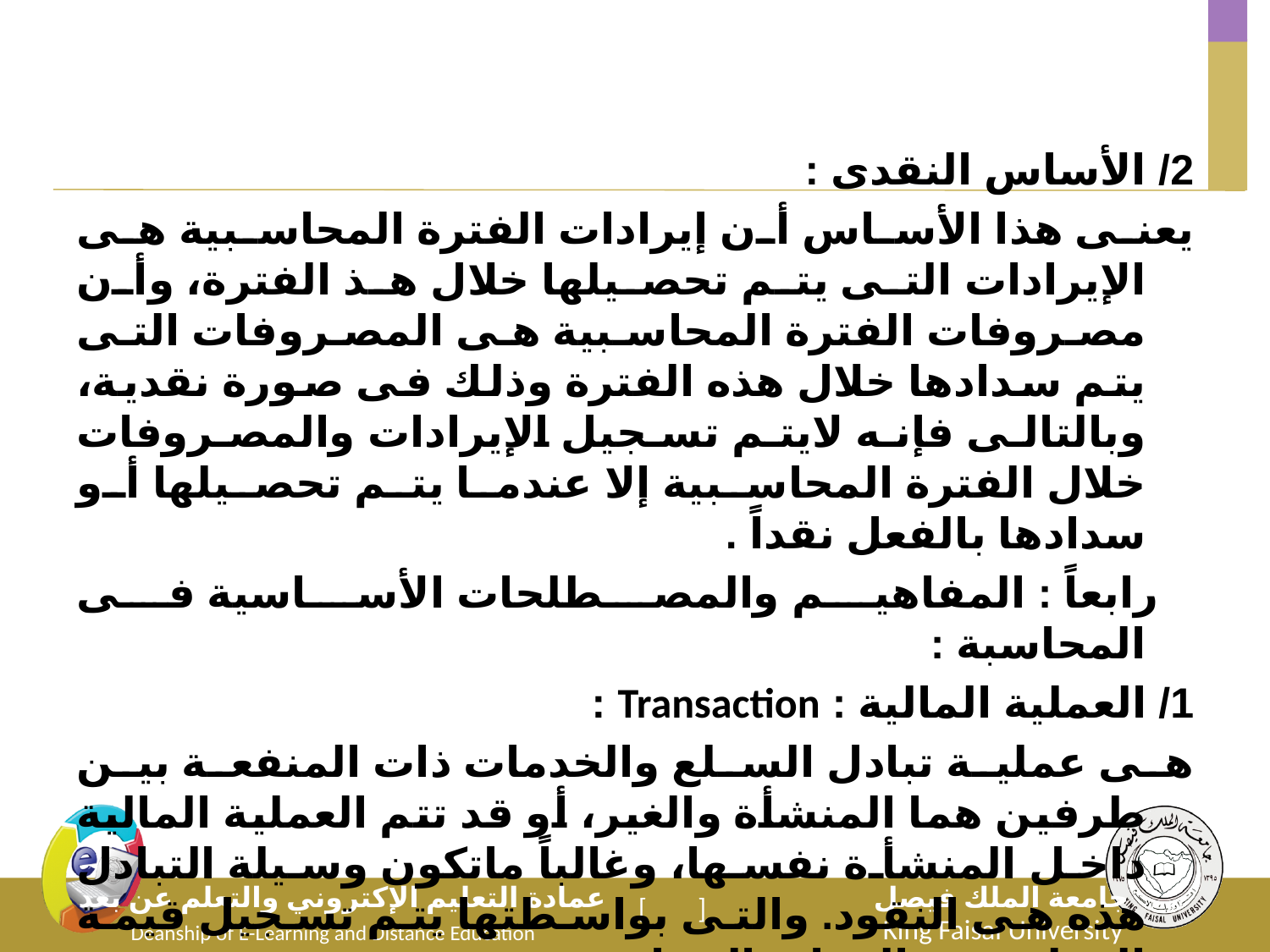

2/ الأساس النقدى :
	يعنى هذا الأساس أن إيرادات الفترة المحاسبية هى الإيرادات التى يتم تحصيلها خلال هذ الفترة، وأن مصروفات الفترة المحاسبية هى المصروفات التى يتم سدادها خلال هذه الفترة وذلك فى صورة نقدية، وبالتالى فإنه لايتم تسجيل الإيرادات والمصروفات خلال الفترة المحاسبية إلا عندما يتم تحصيلها أو سدادها بالفعل نقداً .
   رابعاً : المفاهيم والمصطلحات الأساسية فى المحاسبة :
1/ العملية المالية : Transaction :
	هى عملية تبادل السلع والخدمات ذات المنفعة بين طرفين هما المنشأة والغير، أو قد تتم العملية المالية داخل المنشأة نفسها، وغالباً ماتكون وسيلة التبادل هذه هى النقود. والتى بواسطتها يتم تسجيل قيمة العملية فى الدفاتر المحاسبية .